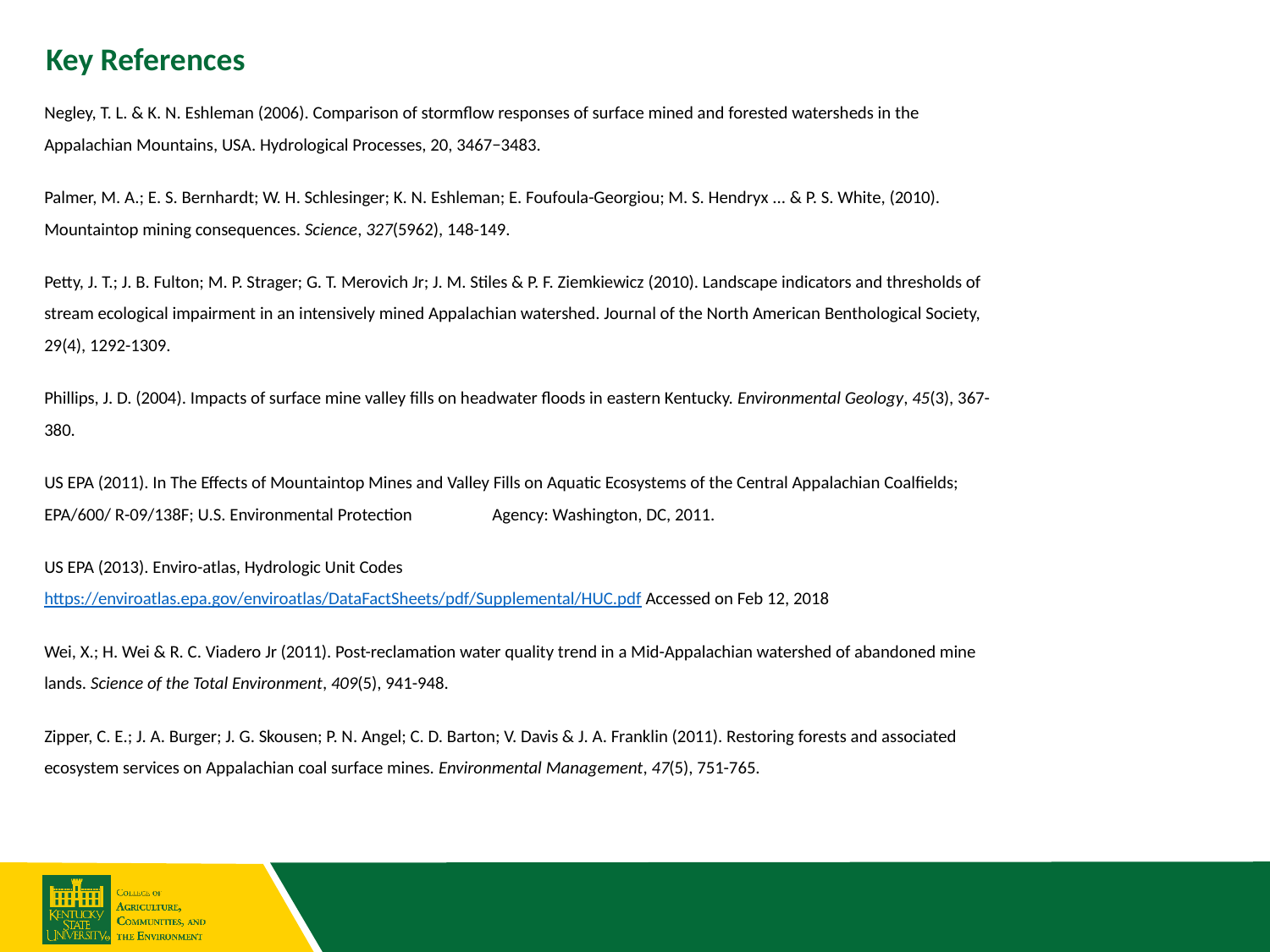

Key References
Negley, T. L. & K. N. Eshleman (2006). Comparison of stormflow responses of surface mined and forested watersheds in the Appalachian Mountains, USA. Hydrological Processes, 20, 3467−3483.
Palmer, M. A.; E. S. Bernhardt; W. H. Schlesinger; K. N. Eshleman; E. Foufoula-Georgiou; M. S. Hendryx ... & P. S. White, (2010). Mountaintop mining consequences. Science, 327(5962), 148-149.
Petty, J. T.; J. B. Fulton; M. P. Strager; G. T. Merovich Jr; J. M. Stiles & P. F. Ziemkiewicz (2010). Landscape indicators and thresholds of stream ecological impairment in an intensively mined Appalachian watershed. Journal of the North American Benthological Society, 29(4), 1292-1309.
Phillips, J. D. (2004). Impacts of surface mine valley fills on headwater floods in eastern Kentucky. Environmental Geology, 45(3), 367-380.
US EPA (2011). In The Effects of Mountaintop Mines and Valley Fills on Aquatic Ecosystems of the Central Appalachian Coalfields; EPA/600/ R-09/138F; U.S. Environmental Protection                    Agency: Washington, DC, 2011.
US EPA (2013). Enviro-atlas, Hydrologic Unit Codes https://enviroatlas.epa.gov/enviroatlas/DataFactSheets/pdf/Supplemental/HUC.pdf Accessed on Feb 12, 2018
Wei, X.; H. Wei & R. C. Viadero Jr (2011). Post-reclamation water quality trend in a Mid-Appalachian watershed of abandoned mine lands. Science of the Total Environment, 409(5), 941-948.
Zipper, C. E.; J. A. Burger; J. G. Skousen; P. N. Angel; C. D. Barton; V. Davis & J. A. Franklin (2011). Restoring forests and associated ecosystem services on Appalachian coal surface mines. Environmental Management, 47(5), 751-765.